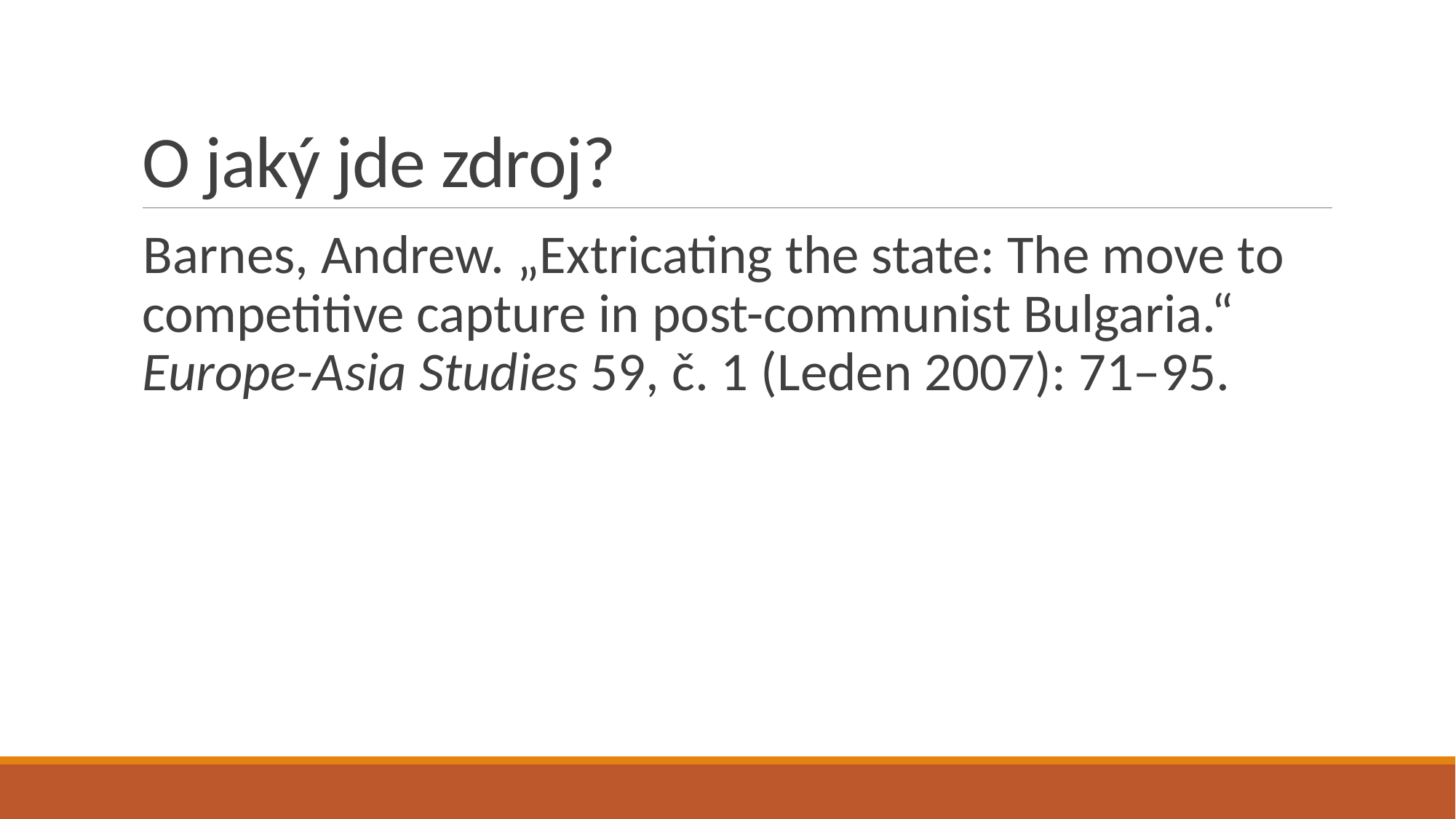

# O jaký jde zdroj?
Barnes, Andrew. „Extricating the state: The move to competitive capture in post-communist Bulgaria.“ Europe-Asia Studies 59, č. 1 (Leden 2007): 71–95.